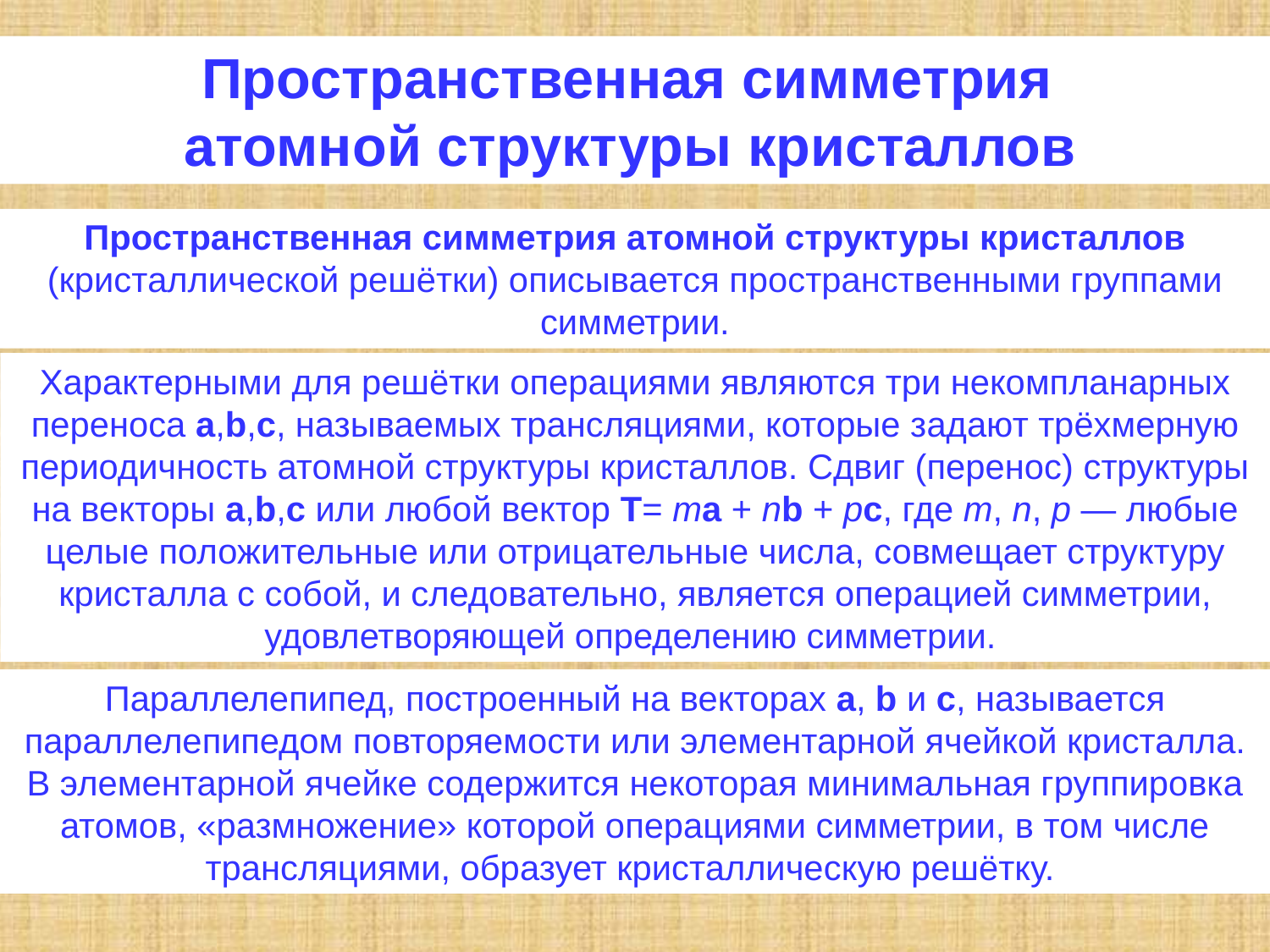

Пространственная симметрия
атомной структуры кристаллов
Пространственная симметрия атомной структуры кристаллов (кристаллической решётки) описывается пространственными группами симметрии.
Характерными для решётки операциями являются три некомпланарных переноса а,b,с, называемых трансляциями, которые задают трёхмерную периодичность атомной структуры кристаллов. Сдвиг (перенос) структуры на векторы a,b,c или любой вектор T= ma + nb + pc, где m, n, p — любые целые положительные или отрицательные числа, совмещает структуру кристалла с собой, и следовательно, является операцией симметрии, удовлетворяющей определению симметрии.
Параллелепипед, построенный на векторах а, b и c, называется параллелепипедом повторяемости или элементарной ячейкой кристалла. В элементарной ячейке содержится некоторая минимальная группировка атомов, «размножение» которой операциями симметрии, в том числе трансляциями, образует кристаллическую решётку.